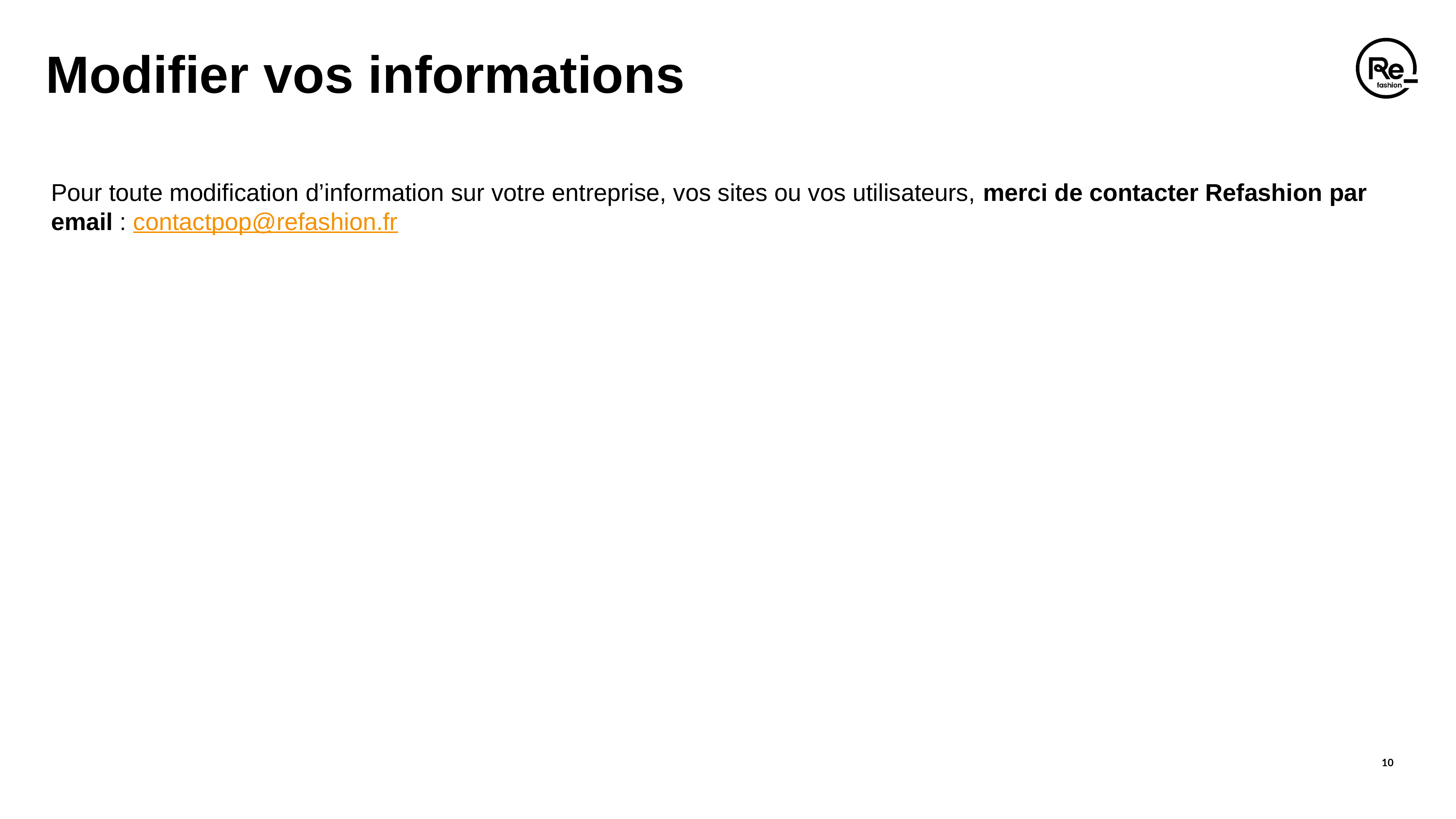

Modifier vos informations
Pour toute modification d’information sur votre entreprise, vos sites ou vos utilisateurs, merci de contacter Refashion par email : contactpop@refashion.fr